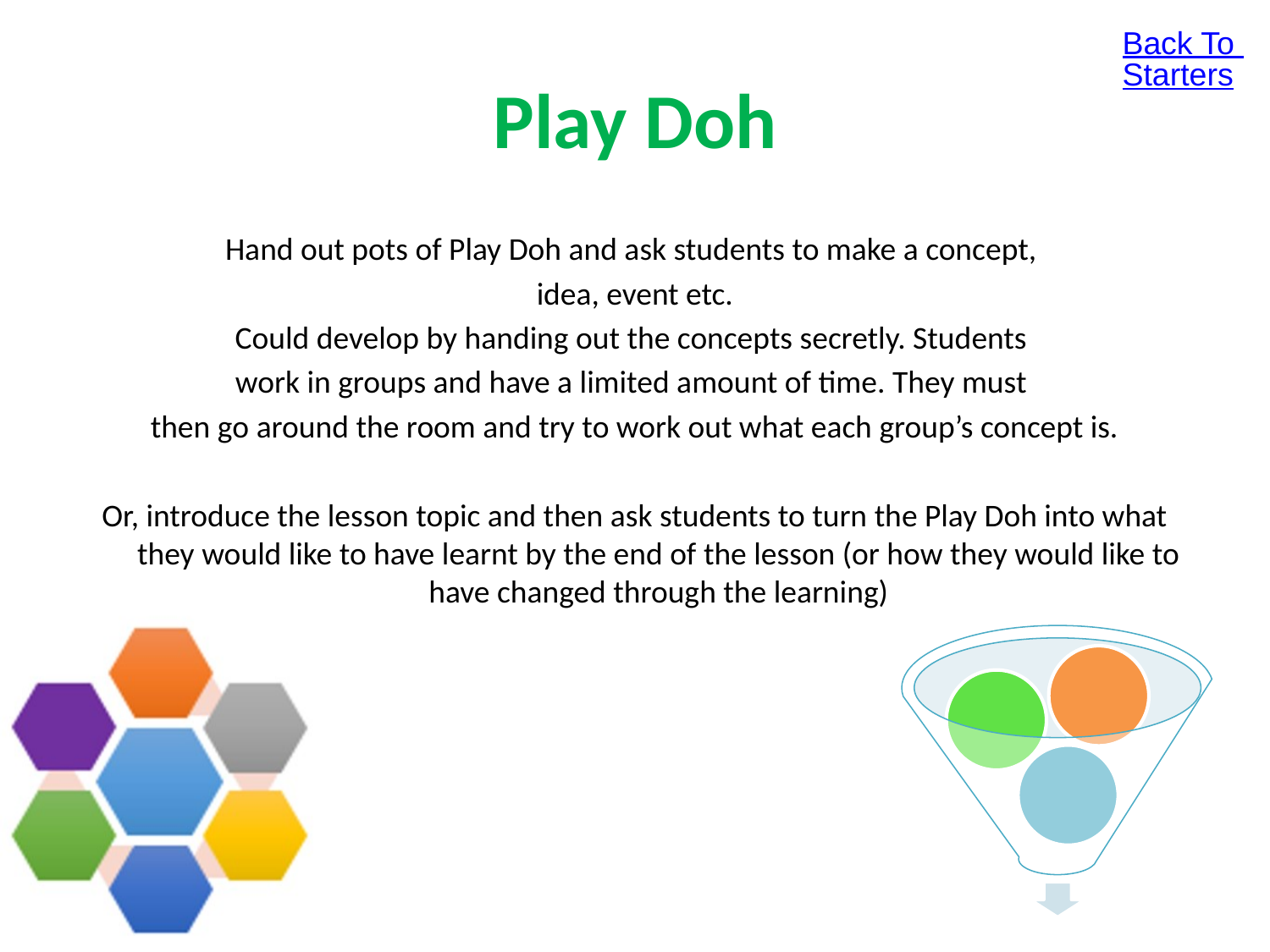

Back To Starters
# Play Doh
Hand out pots of Play Doh and ask students to make a concept,
idea, event etc.
Could develop by handing out the concepts secretly. Students
work in groups and have a limited amount of time. They must
then go around the room and try to work out what each group’s concept is.

Or, introduce the lesson topic and then ask students to turn the Play Doh into what they would like to have learnt by the end of the lesson (or how they would like to have changed through the learning)